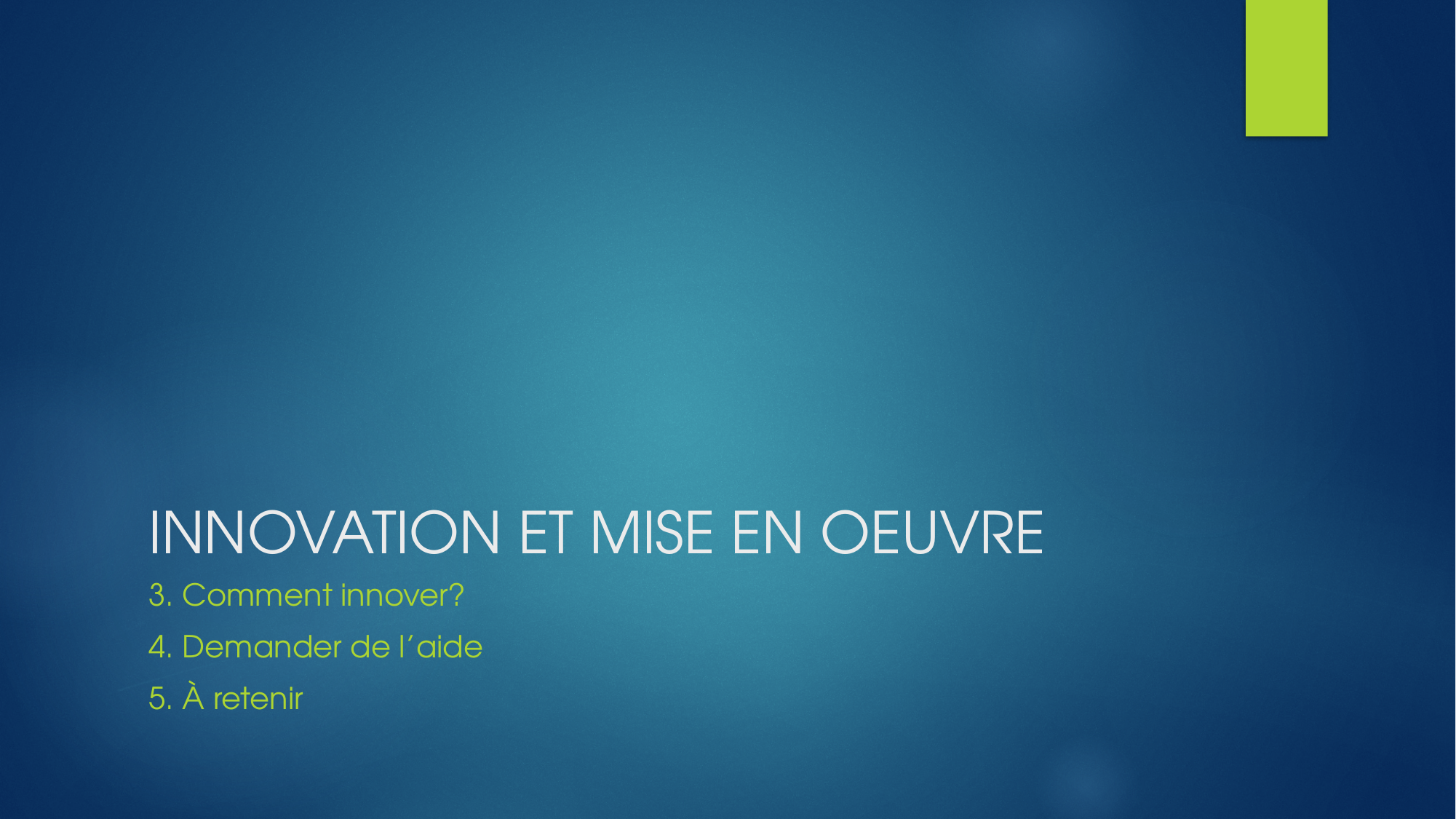

# INNOVATION ET MISE EN OEUVRE
3. Comment innover?
4. Demander de l’aide
5. À retenir